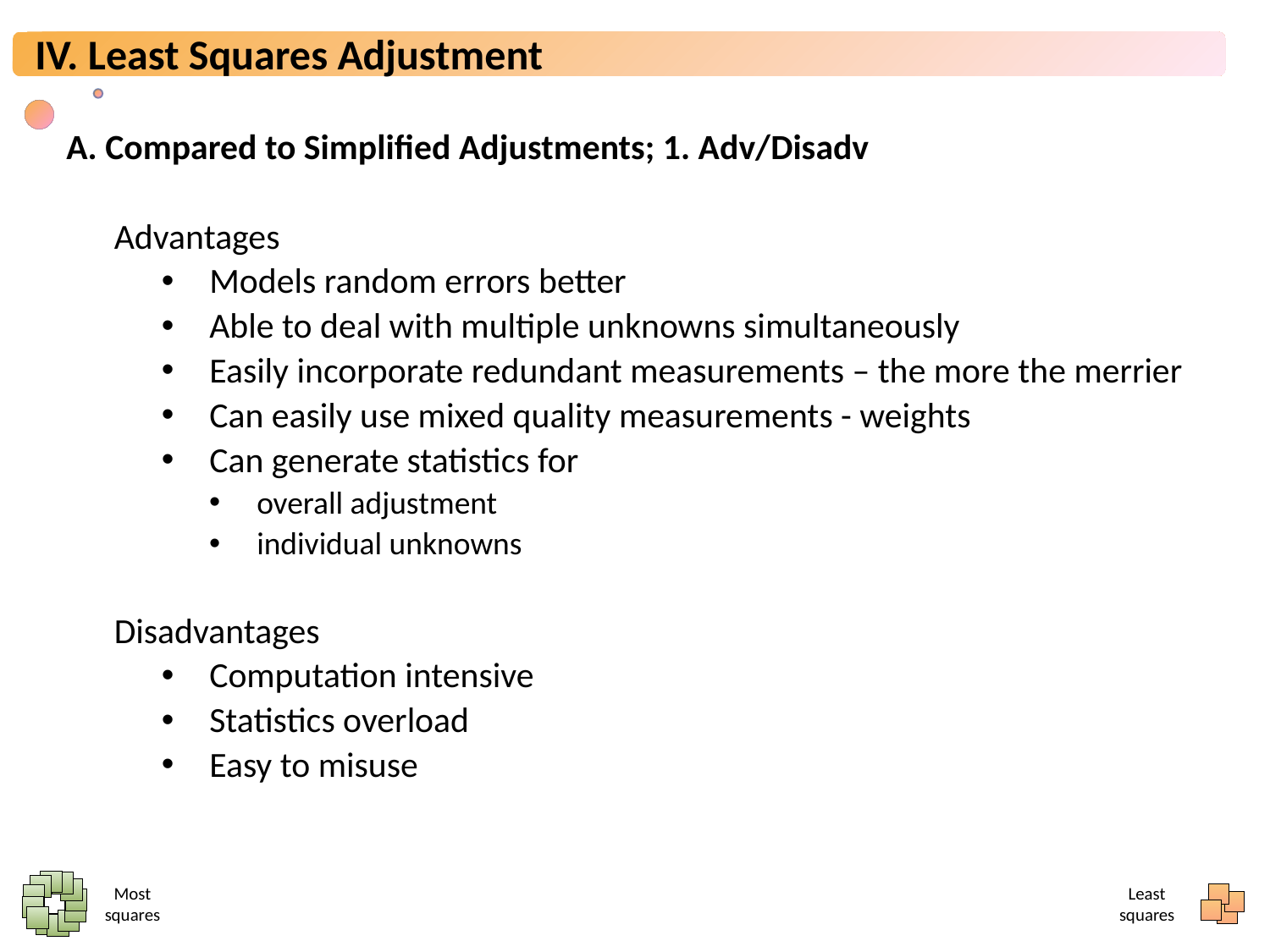

A. Compared to Simplified Adjustments; 1. Adv/Disadv

Advantages
Models random errors better
Able to deal with multiple unknowns simultaneously
Easily incorporate redundant measurements – the more the merrier
Can easily use mixed quality measurements - weights
Can generate statistics for
overall adjustment
individual unknowns

Disadvantages
Computation intensive
Statistics overload
Easy to misuse

Most
squares
Least
squares